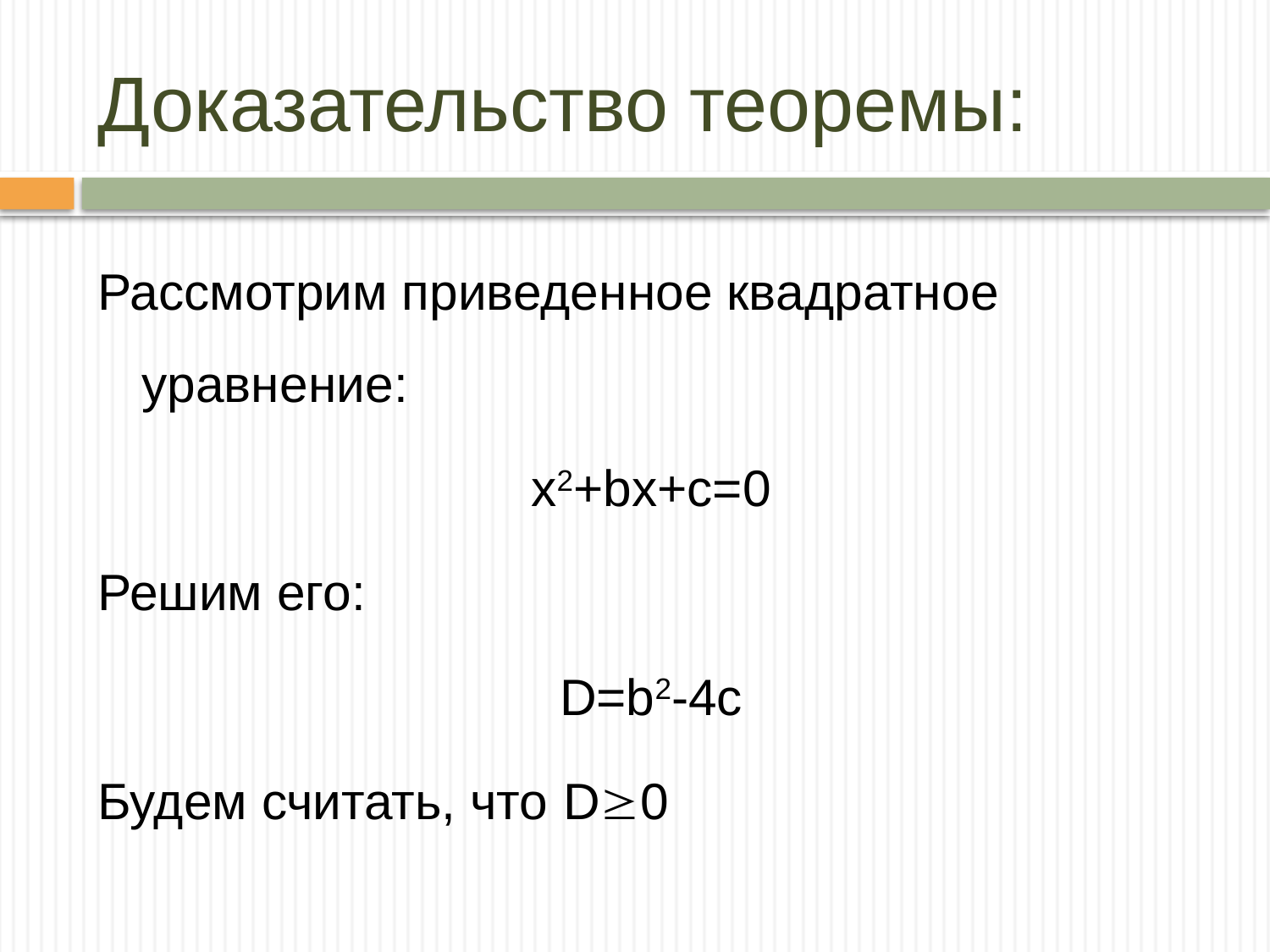

# Доказательство теоремы:
Рассмотрим приведенное квадратное уравнение:
х2+bx+c=0
Решим его:
D=b2-4c
Будем считать, что D≥0